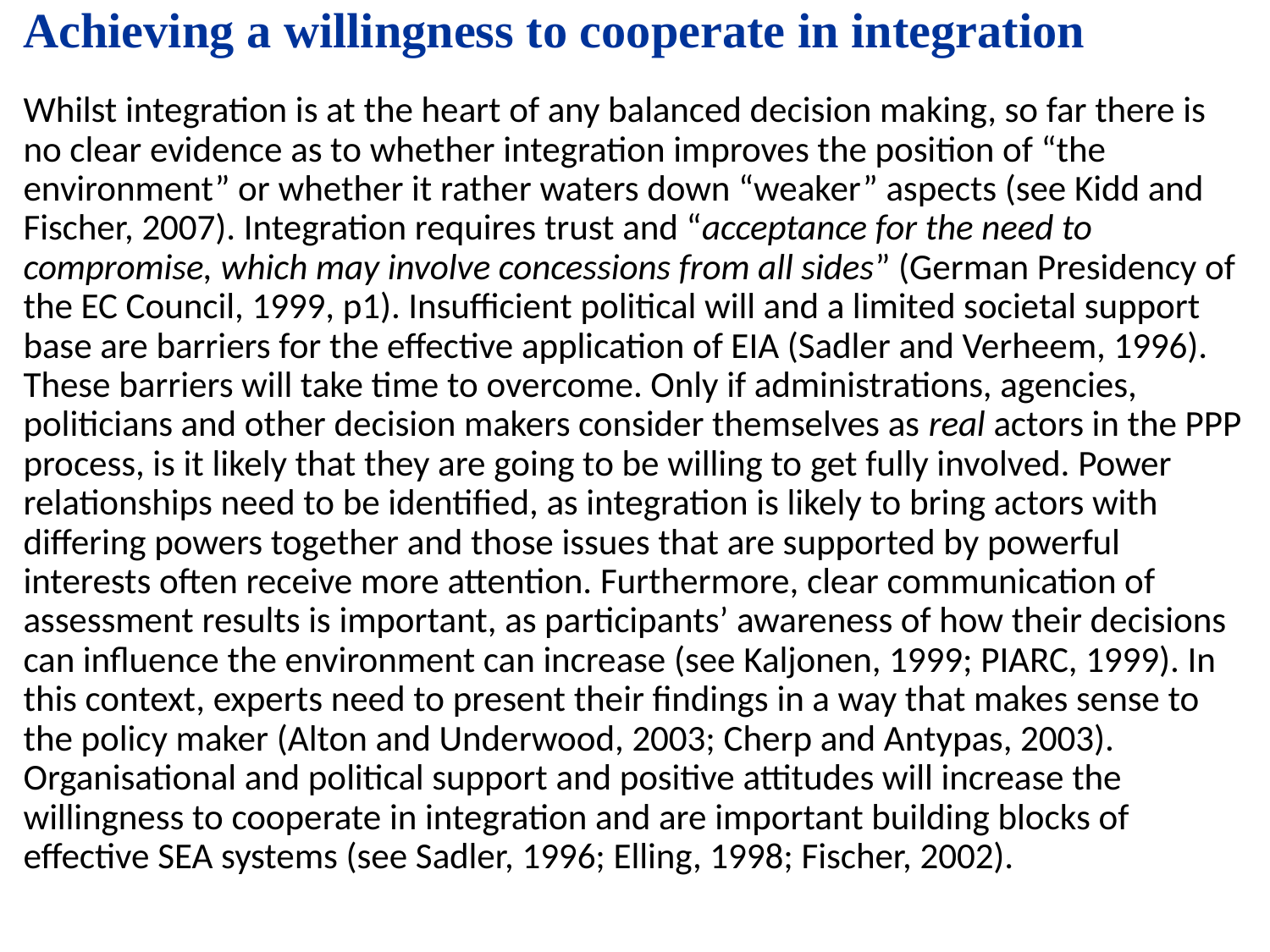

# Achieving a willingness to cooperate in integration
Whilst integration is at the heart of any balanced decision making, so far there is no clear evidence as to whether integration improves the position of “the environment” or whether it rather waters down “weaker” aspects (see Kidd and Fischer, 2007). Integration requires trust and “acceptance for the need to compromise, which may involve concessions from all sides” (German Presidency of the EC Council, 1999, p1). Insufficient political will and a limited societal support base are barriers for the effective application of EIA (Sadler and Verheem, 1996). These barriers will take time to overcome. Only if administrations, agencies, politicians and other decision makers consider themselves as real actors in the PPP process, is it likely that they are going to be willing to get fully involved. Power relationships need to be identified, as integration is likely to bring actors with differing powers together and those issues that are supported by powerful interests often receive more attention. Furthermore, clear communication of assessment results is important, as participants’ awareness of how their decisions can influence the environment can increase (see Kaljonen, 1999; PIARC, 1999). In this context, experts need to present their findings in a way that makes sense to the policy maker (Alton and Underwood, 2003; Cherp and Antypas, 2003). Organisational and political support and positive attitudes will increase the willingness to cooperate in integration and are important building blocks of effective SEA systems (see Sadler, 1996; Elling, 1998; Fischer, 2002).